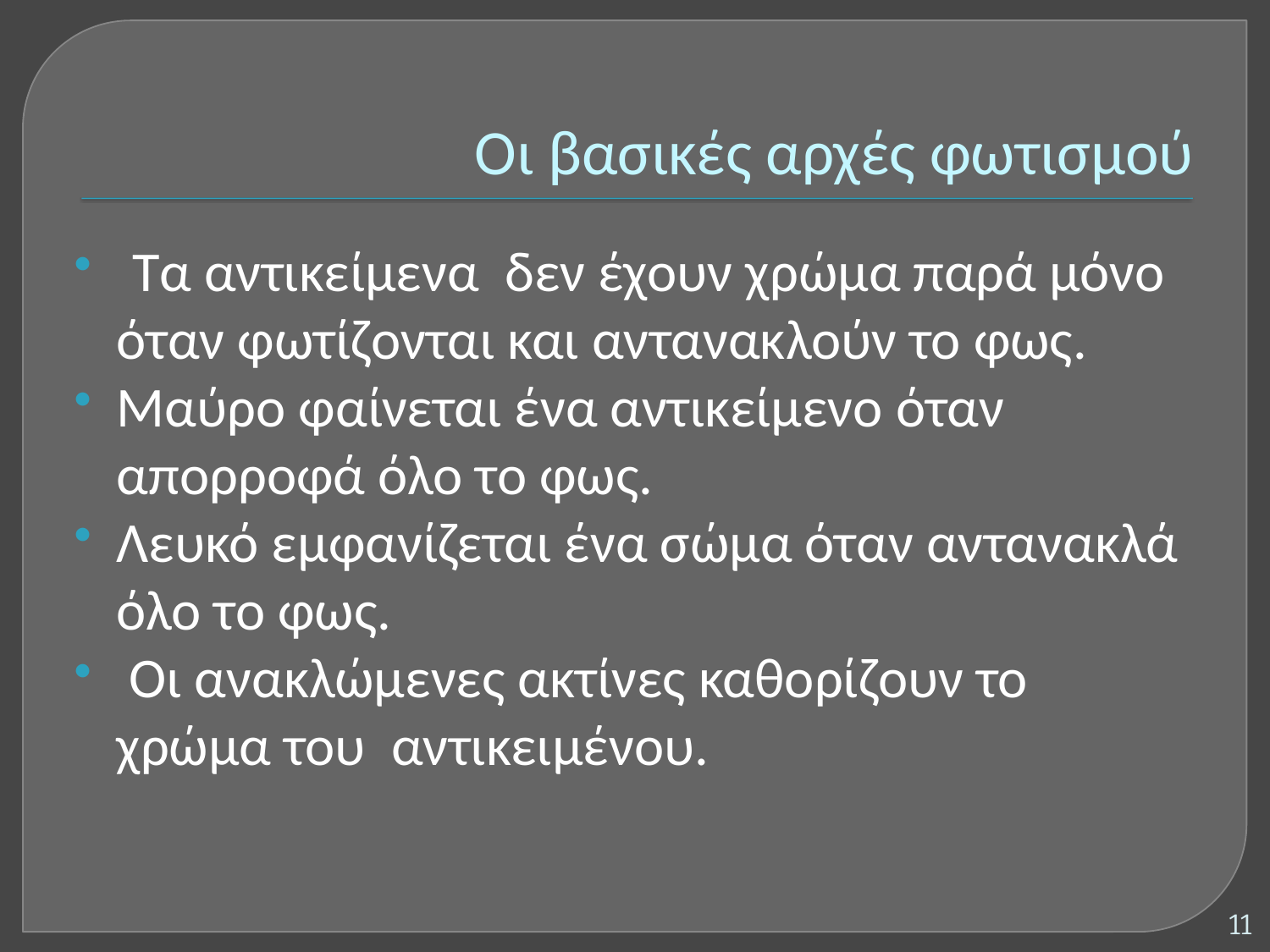

# Οι βασικές αρχές φωτισμού
 Τα αντικείμενα  δεν έχουν χρώμα παρά μόνο όταν φωτίζονται και αντανακλούν το φως.
Μαύρο φαίνεται ένα αντικείμενο όταν απορροφά όλο το φως.
Λευκό εμφανίζεται ένα σώμα όταν αντανακλά όλο το φως.
 Οι ανακλώμενες ακτίνες καθορίζουν το χρώμα του  αντικειμένου.

11